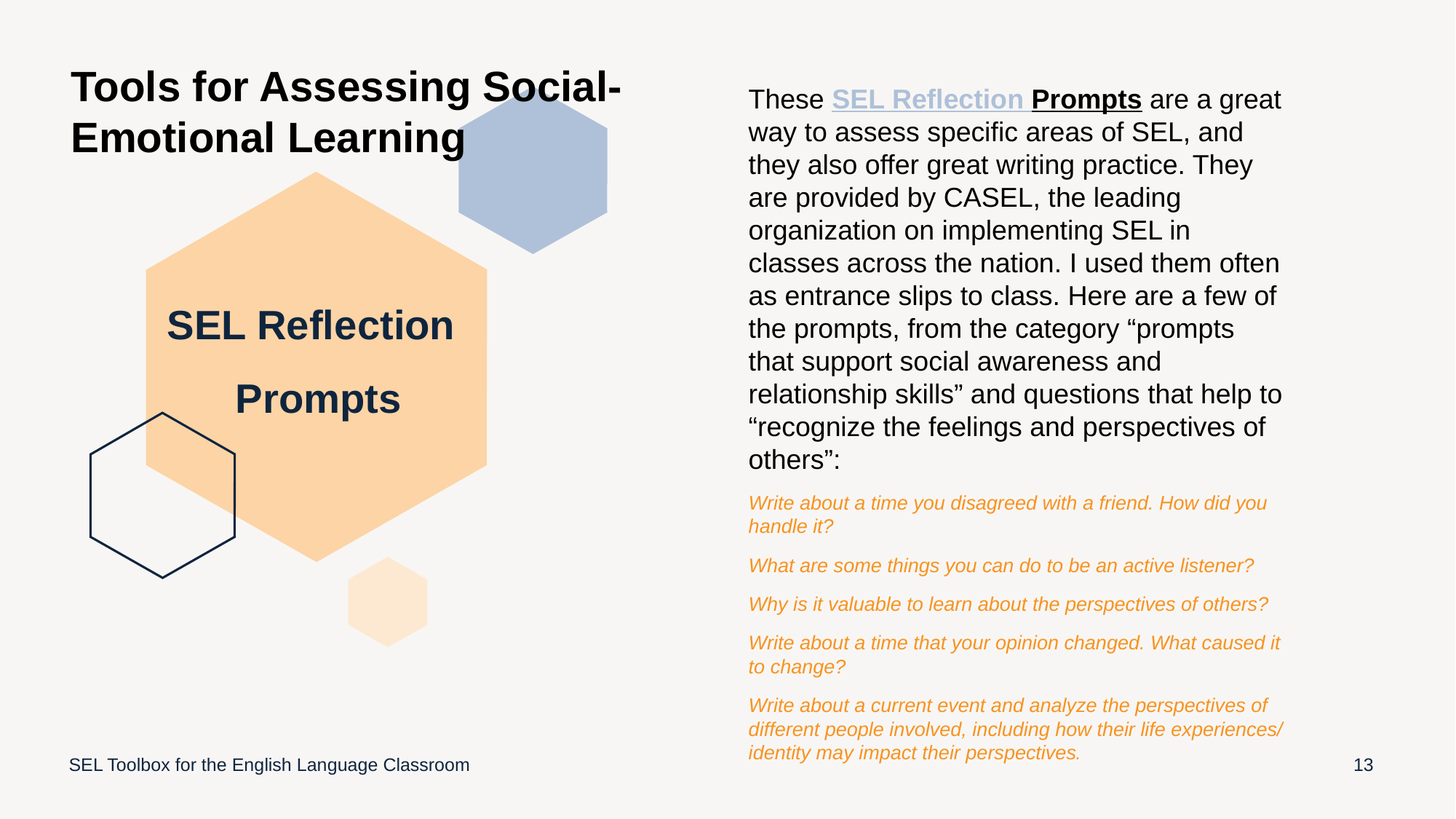

These SEL Reflection Prompts are a great way to assess specific areas of SEL, and they also offer great writing practice. They are provided by CASEL, the leading organization on implementing SEL in classes across the nation. I used them often as entrance slips to class. Here are a few of the prompts, from the category “prompts that support social awareness and relationship skills” and questions that help to “recognize the feelings and perspectives of others”:
Write about a time you disagreed with a friend. How did you handle it?
What are some things you can do to be an active listener?
Why is it valuable to learn about the perspectives of others?
Write about a time that your opinion changed. What caused it to change?
Write about a current event and analyze the perspectives of different people involved, including how their life experiences/ identity may impact their perspectives.
Tools for Assessing Social-Emotional Learning
# SEL Reflection Prompts
SEL Toolbox for the English Language Classroom
13